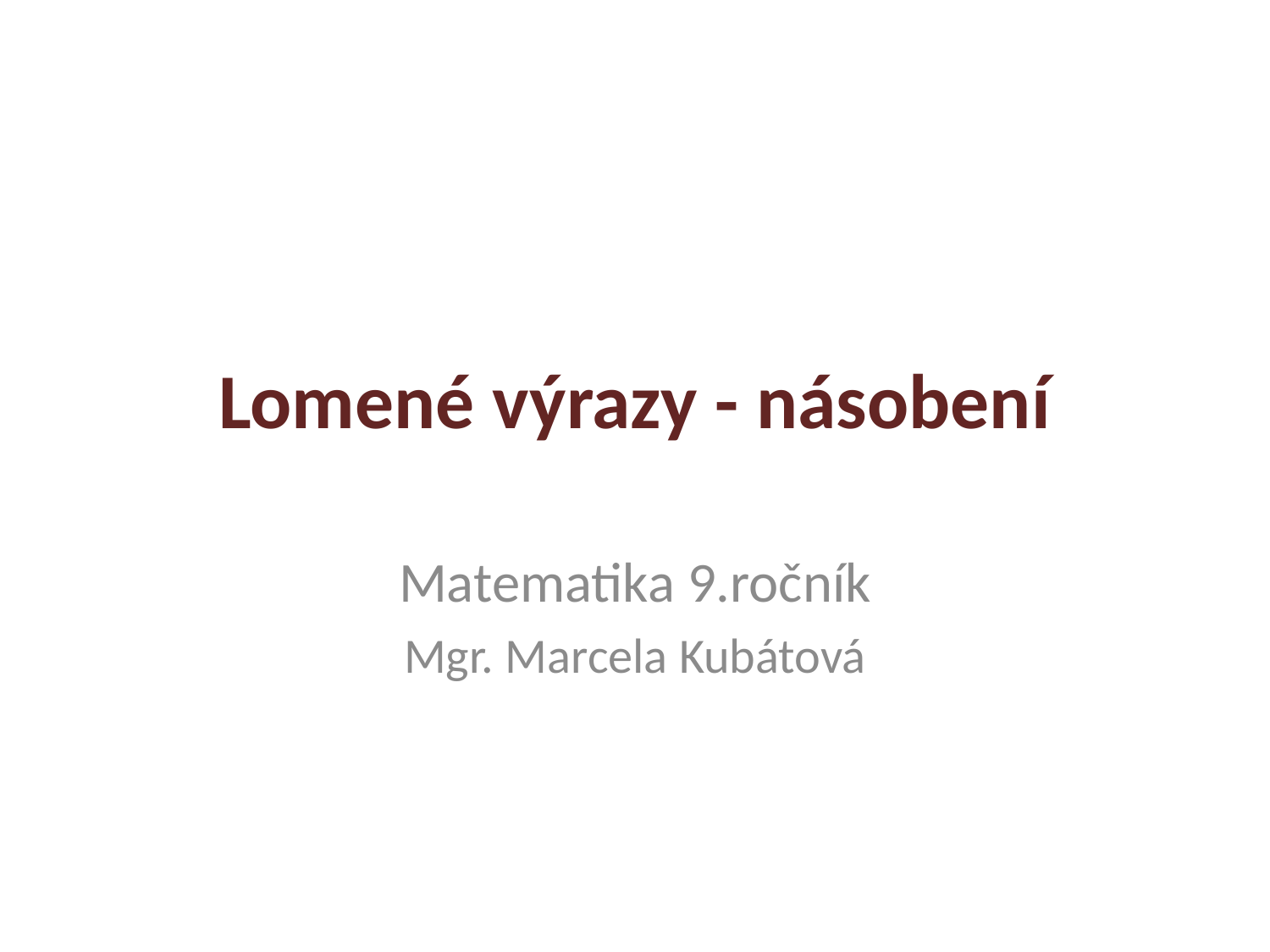

# Lomené výrazy - násobení
Matematika 9.ročník
Mgr. Marcela Kubátová